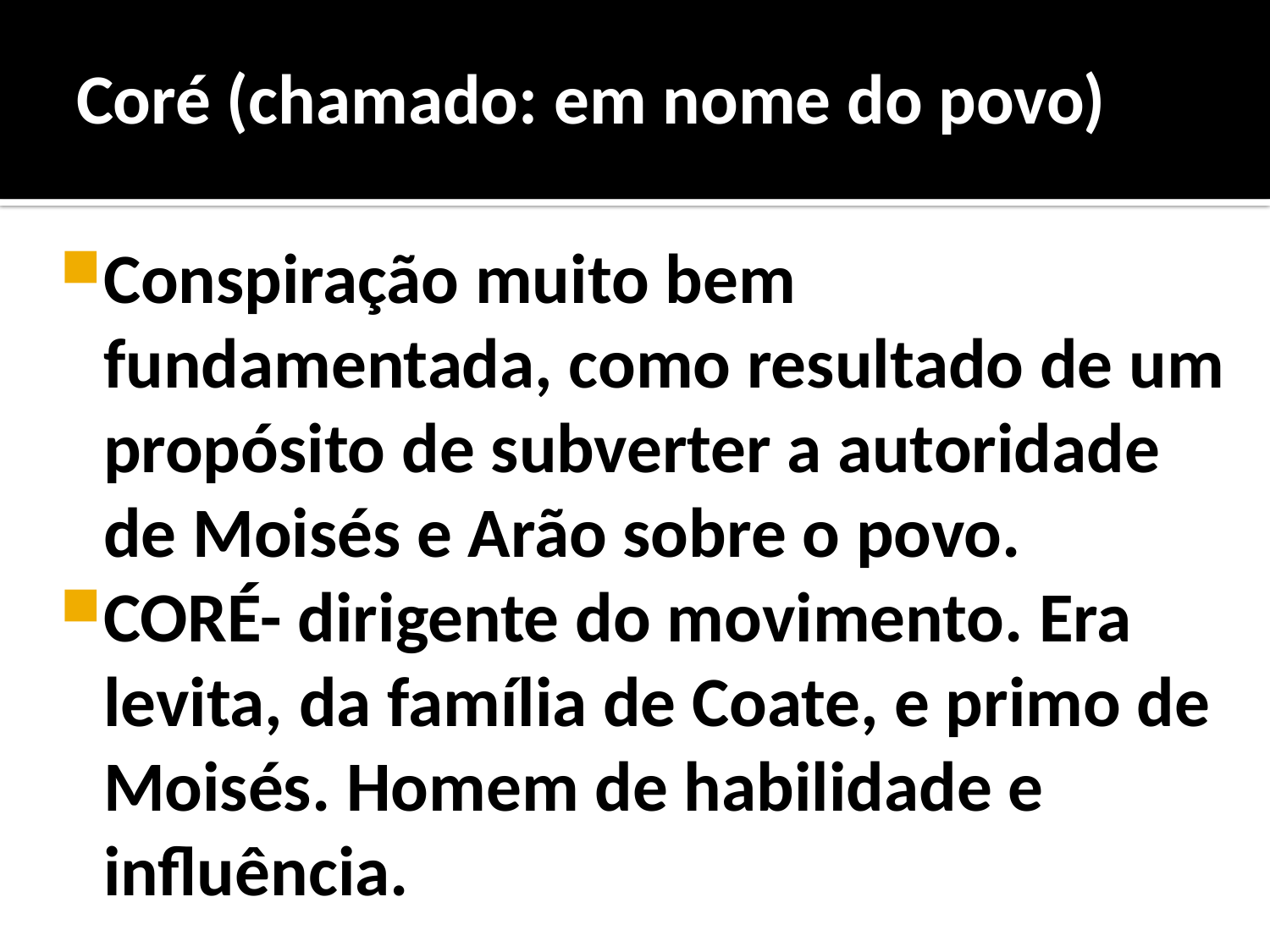

# Coré (chamado: em nome do povo)
Conspiração muito bem fundamentada, como resultado de um propósito de subverter a autoridade de Moisés e Arão sobre o povo.
CORÉ- dirigente do movimento. Era levita, da família de Coate, e primo de Moisés. Homem de habilidade e influência.